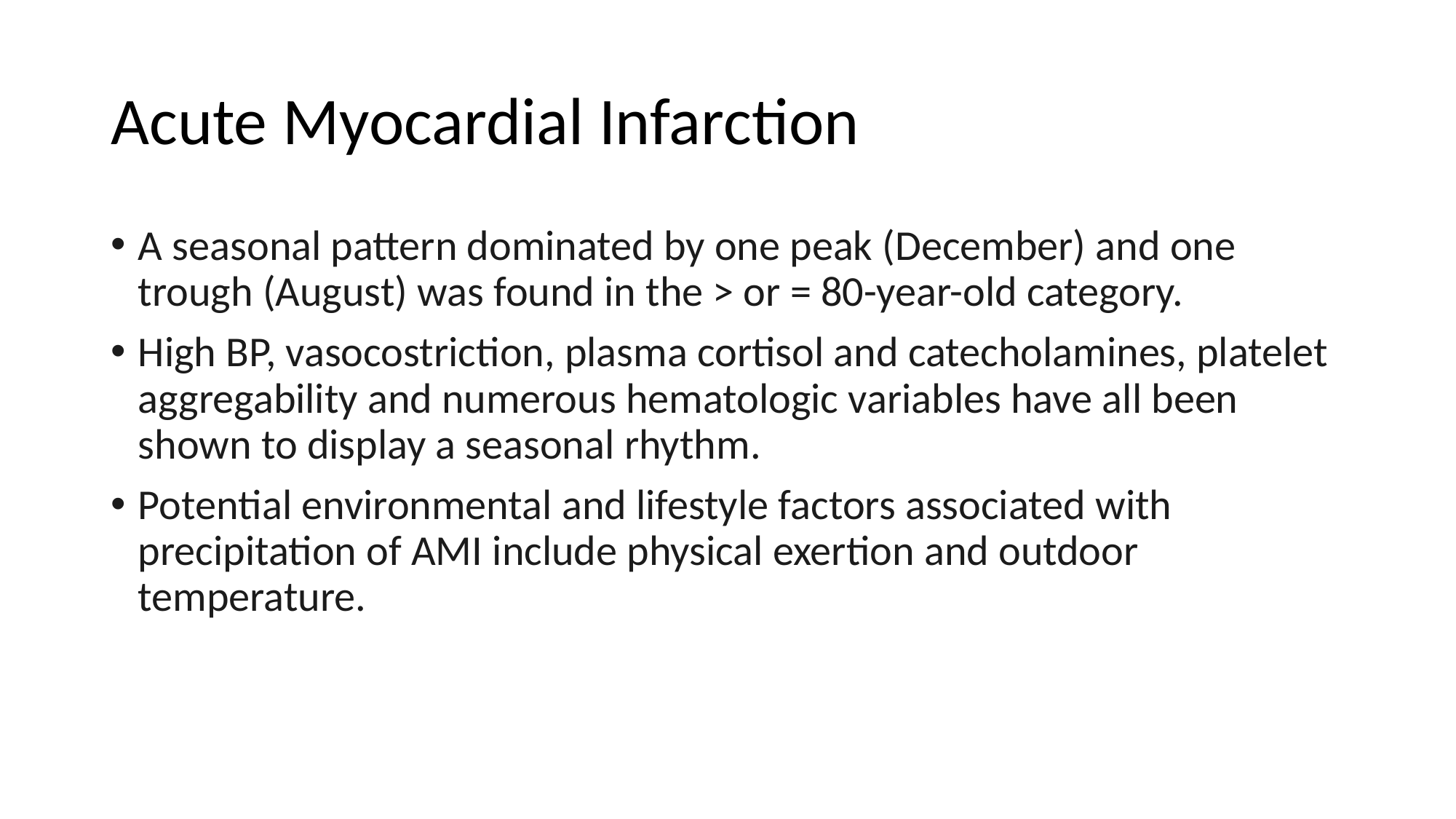

# Acute Myocardial Infarction
A seasonal pattern dominated by one peak (December) and one trough (August) was found in the > or = 80-year-old category.
High BP, vasocostriction, plasma cortisol and catecholamines, platelet aggregability and numerous hematologic variables have all been shown to display a seasonal rhythm.
Potential environmental and lifestyle factors associated with precipitation of AMI include physical exertion and outdoor temperature.